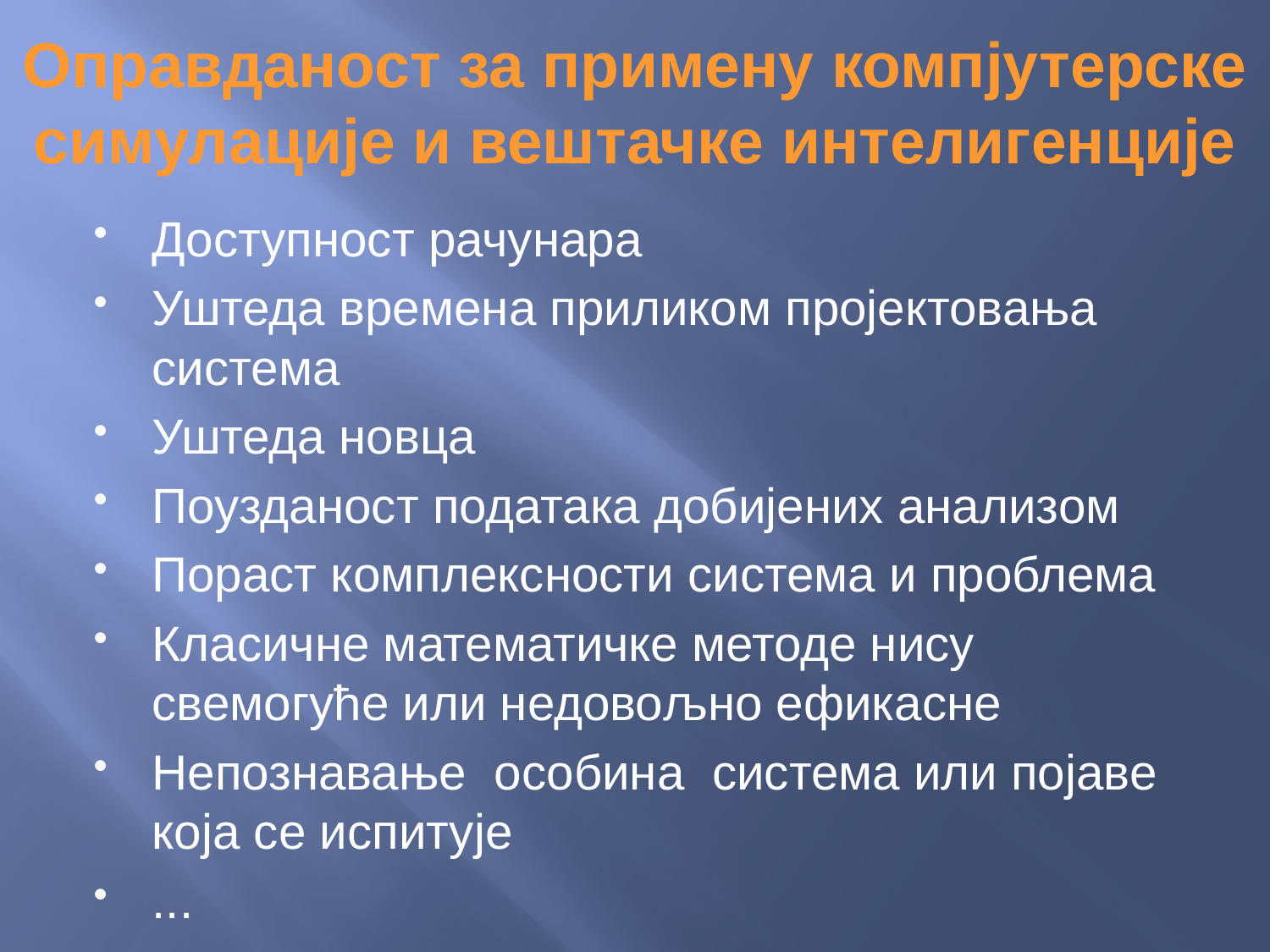

# Оправданост за примену компјутерске симулације и вештачке интелигенције
Доступност рачунара
Уштеда времена приликом пројектовања система
Уштеда новца
Поузданост података добијених анализом
Пораст комплексности система и проблема
Класичне математичке методе нису свемогуће или недовољно ефикасне
Непознавање  особина  система или појаве која се испитује
...